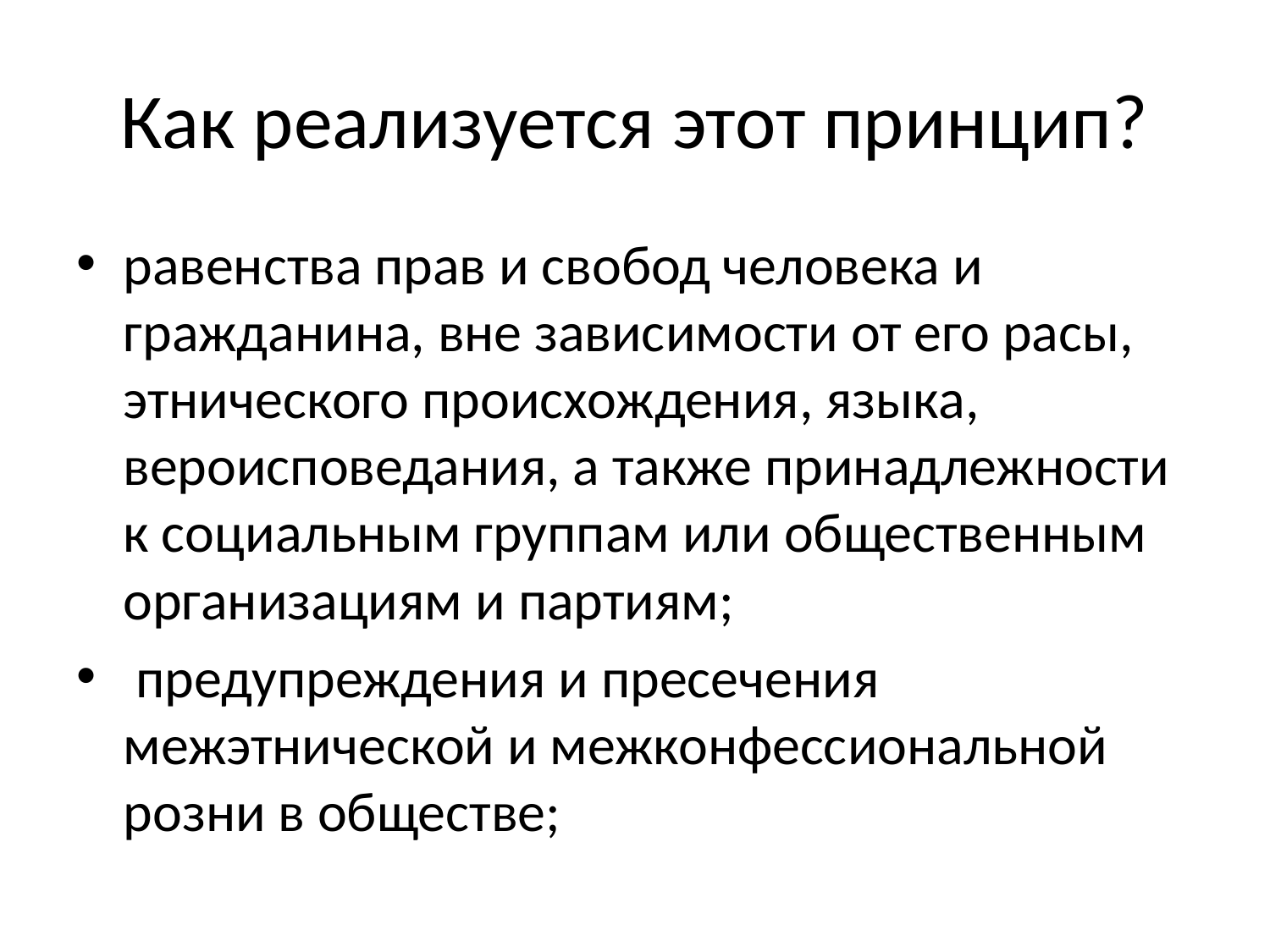

# Как реализуется этот принцип?
равенства прав и свобод человека и гражданина, вне зависимости от его расы, этнического происхождения, языка, вероисповедания, а также принадлежности к социальным группам или общественным организациям и партиям;
 предупреждения и пресечения межэтнической и межконфессиональной розни в обществе;